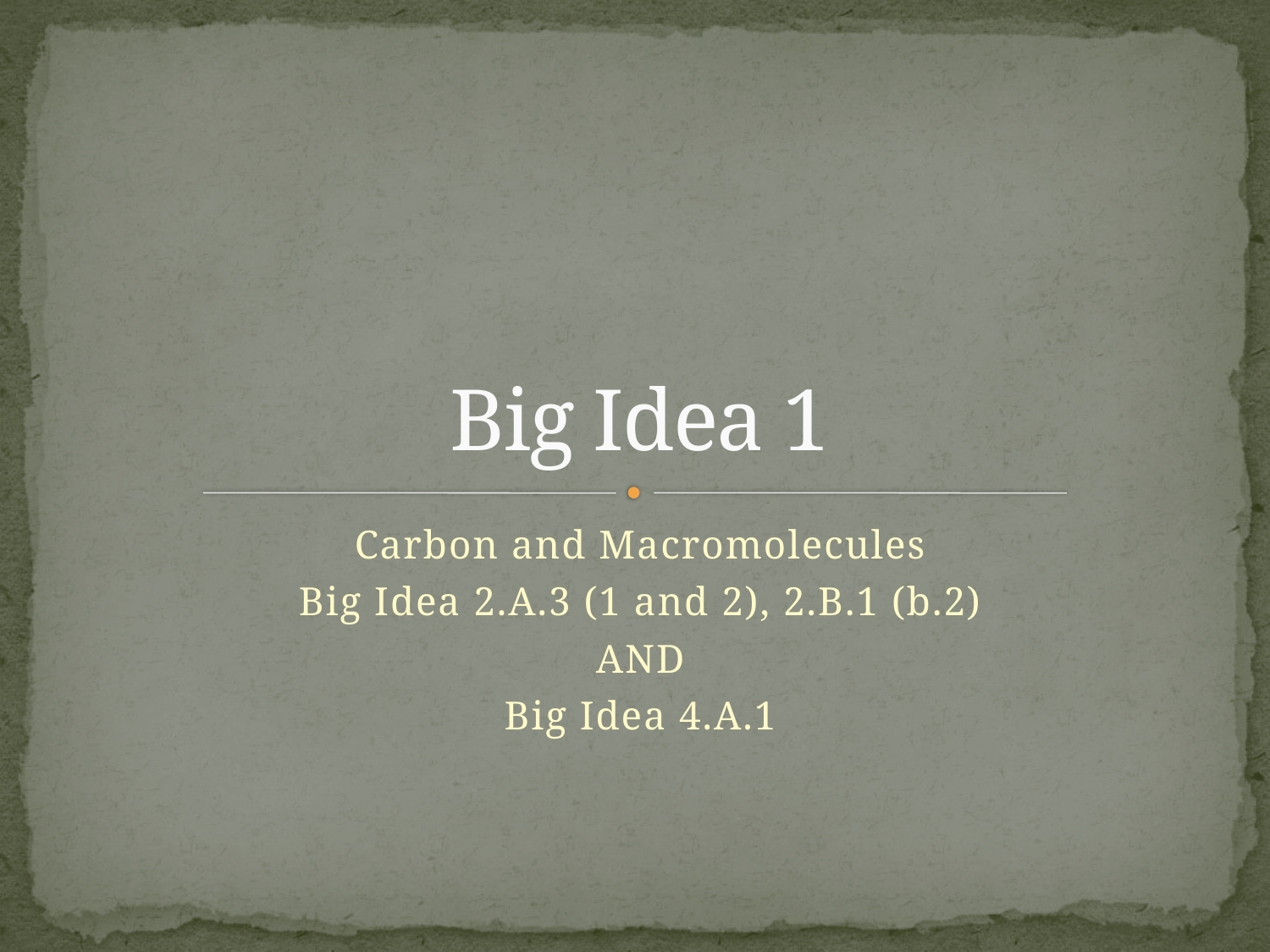

# Big Idea 1
Carbon and Macromolecules
Big Idea 2.A.3 (1 and 2), 2.B.1 (b.2)
AND
Big Idea 4.A.1